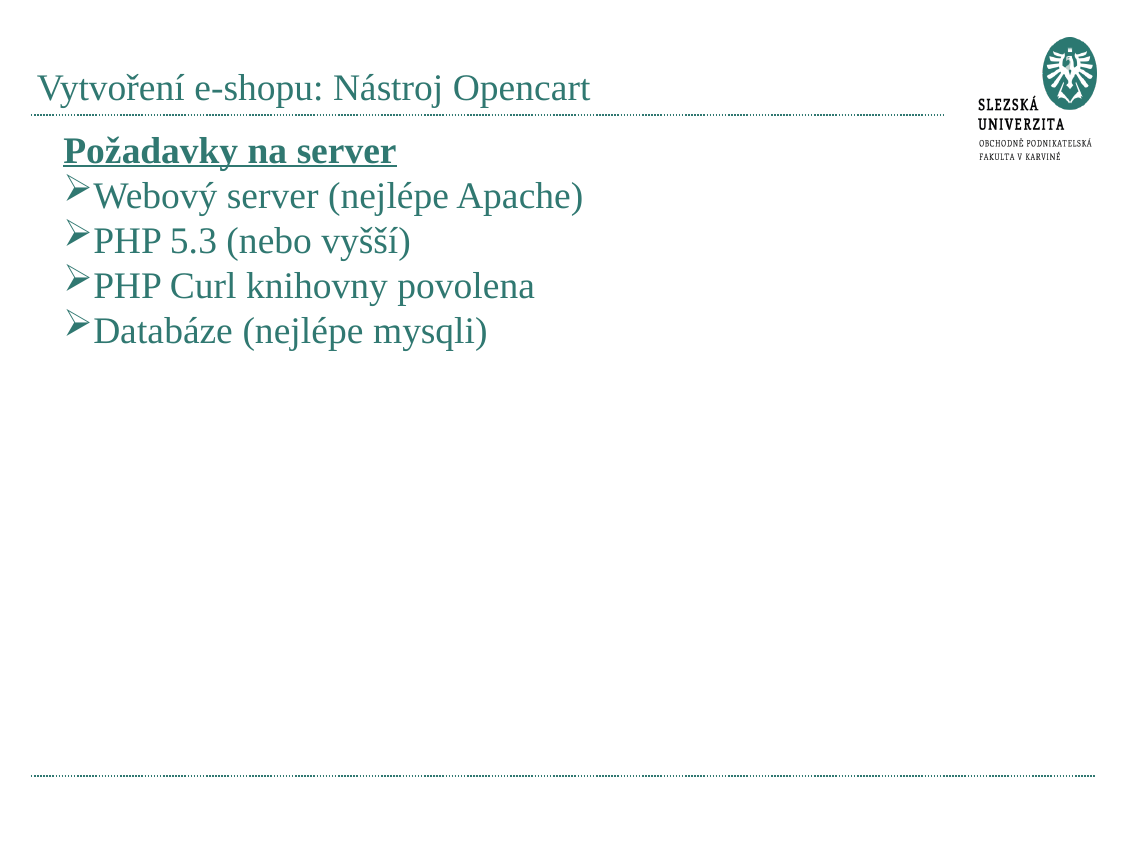

# Vytvoření e-shopu: Nástroj Opencart
Požadavky na server
Webový server (nejlépe Apache)
PHP 5.3 (nebo vyšší)
PHP Curl knihovny povolena
Databáze (nejlépe mysqli)